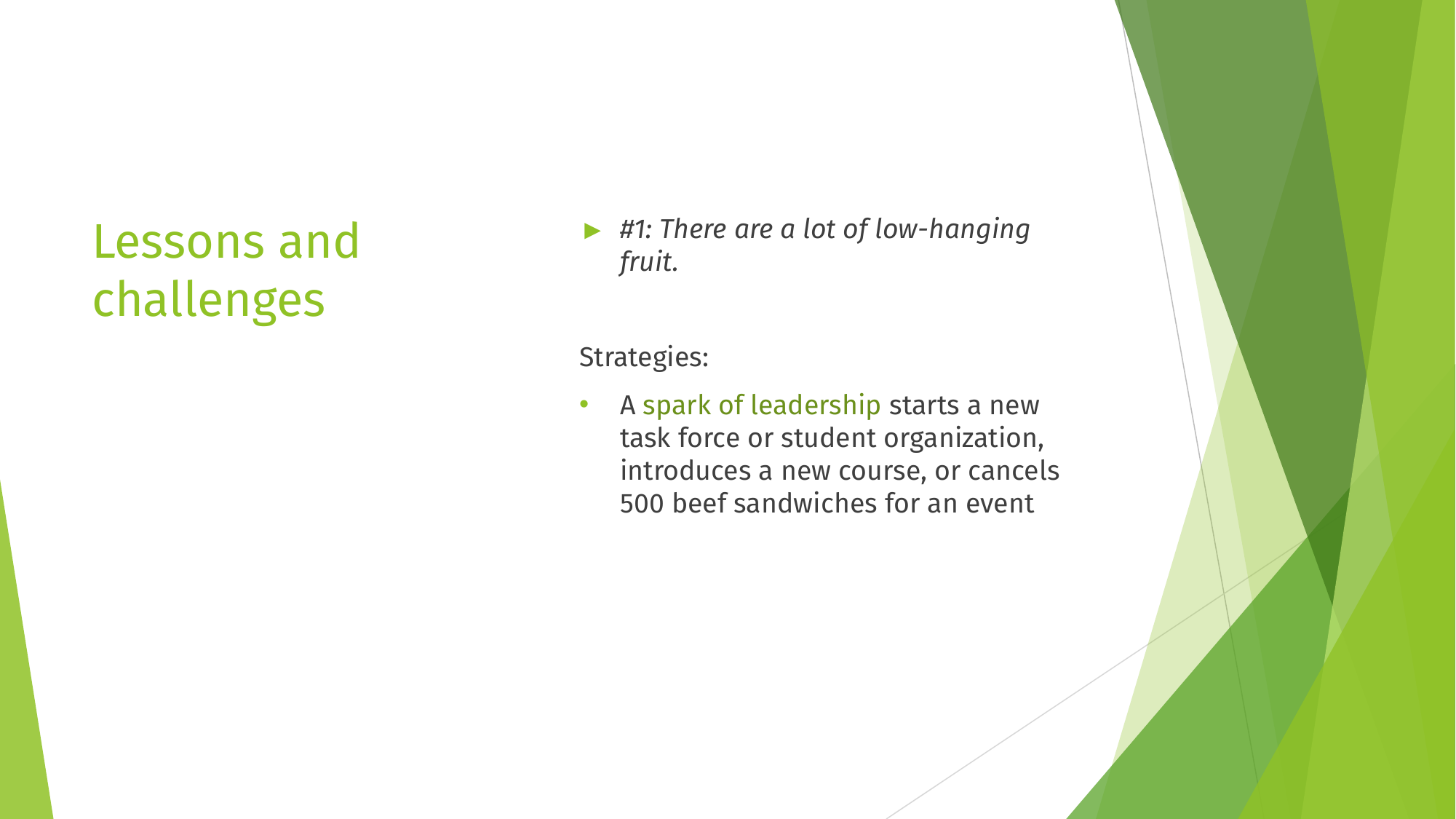

#1: There are a lot of low-hanging fruit.

Strategies:
A spark of leadership starts a new task force or student organization, introduces a new course, or cancels 500 beef sandwiches for an event

# Lessons and challenges